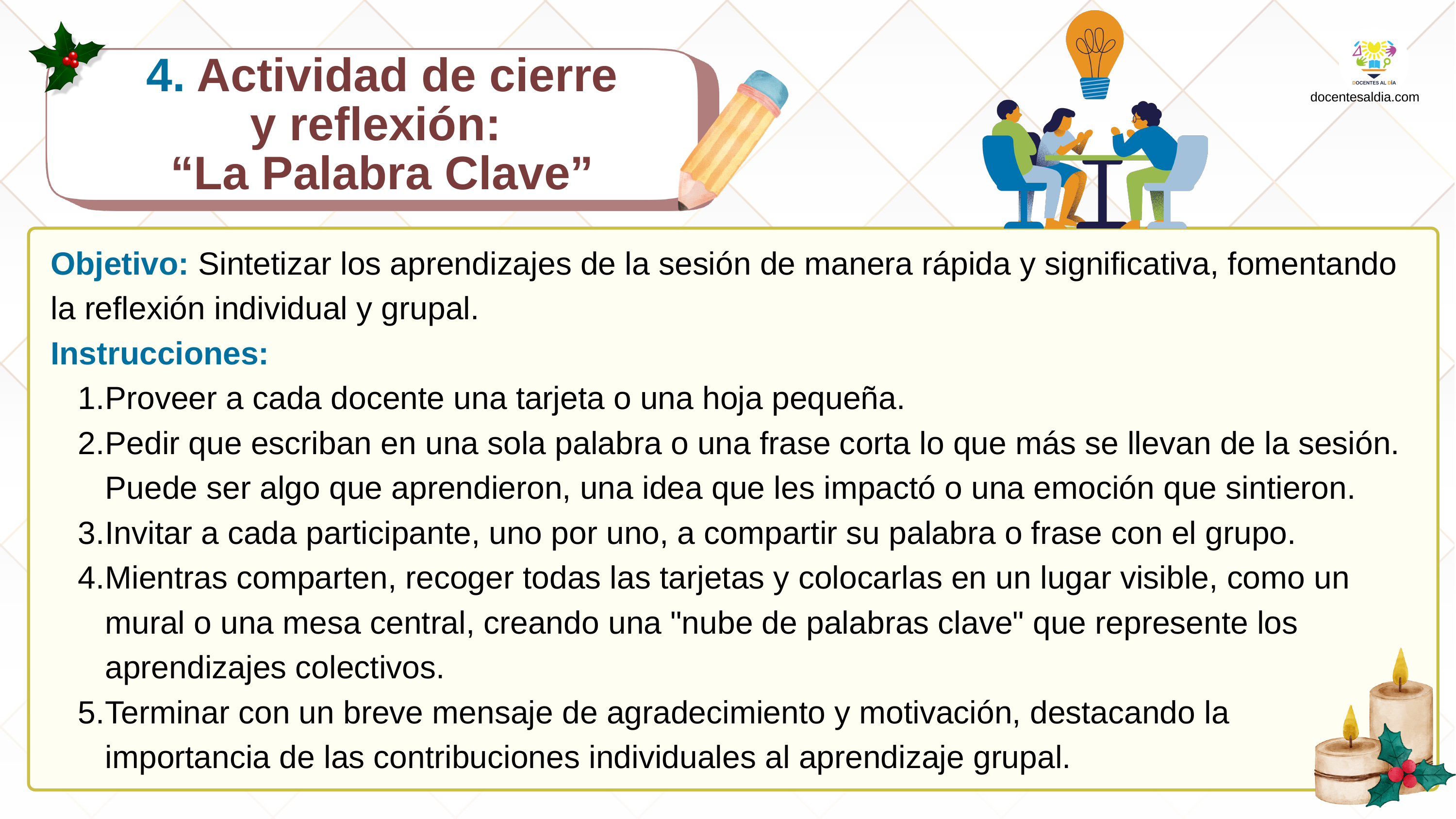

4. Actividad de cierre y reflexión:
“La Palabra Clave”

docentesaldia.com

Objetivo: Sintetizar los aprendizajes de la sesión de manera rápida y significativa, fomentando la reflexión individual y grupal.
Instrucciones:
Proveer a cada docente una tarjeta o una hoja pequeña.
Pedir que escriban en una sola palabra o una frase corta lo que más se llevan de la sesión. Puede ser algo que aprendieron, una idea que les impactó o una emoción que sintieron.
Invitar a cada participante, uno por uno, a compartir su palabra o frase con el grupo.
Mientras comparten, recoger todas las tarjetas y colocarlas en un lugar visible, como un mural o una mesa central, creando una "nube de palabras clave" que represente los aprendizajes colectivos.
Terminar con un breve mensaje de agradecimiento y motivación, destacando la importancia de las contribuciones individuales al aprendizaje grupal.